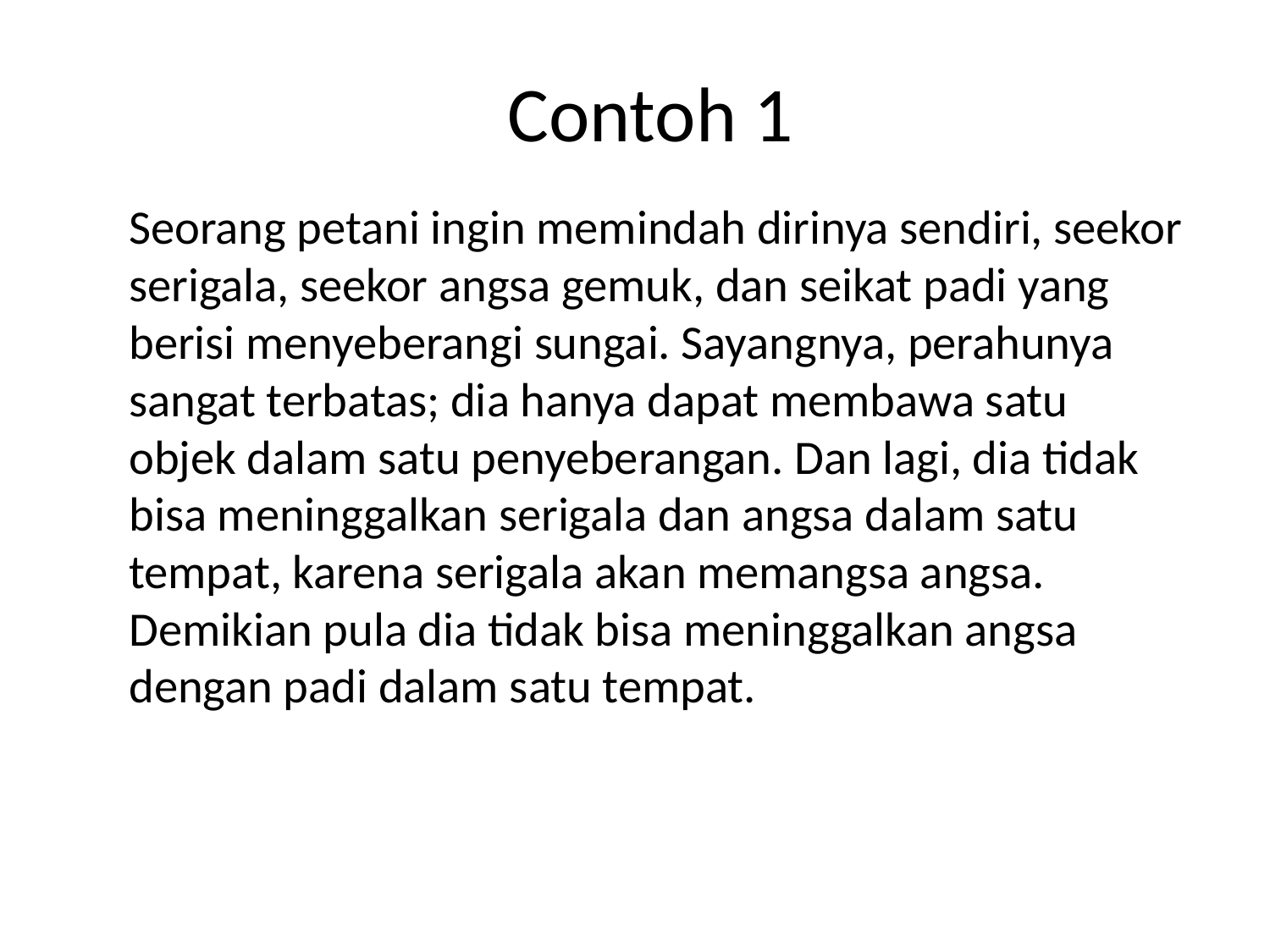

# Contoh 1
Seorang petani ingin memindah dirinya sendiri, seekor serigala, seekor angsa gemuk, dan seikat padi yang berisi menyeberangi sungai. Sayangnya, perahunya sangat terbatas; dia hanya dapat membawa satu objek dalam satu penyeberangan. Dan lagi, dia tidak bisa meninggalkan serigala dan angsa dalam satu tempat, karena serigala akan memangsa angsa. Demikian pula dia tidak bisa meninggalkan angsa dengan padi dalam satu tempat.